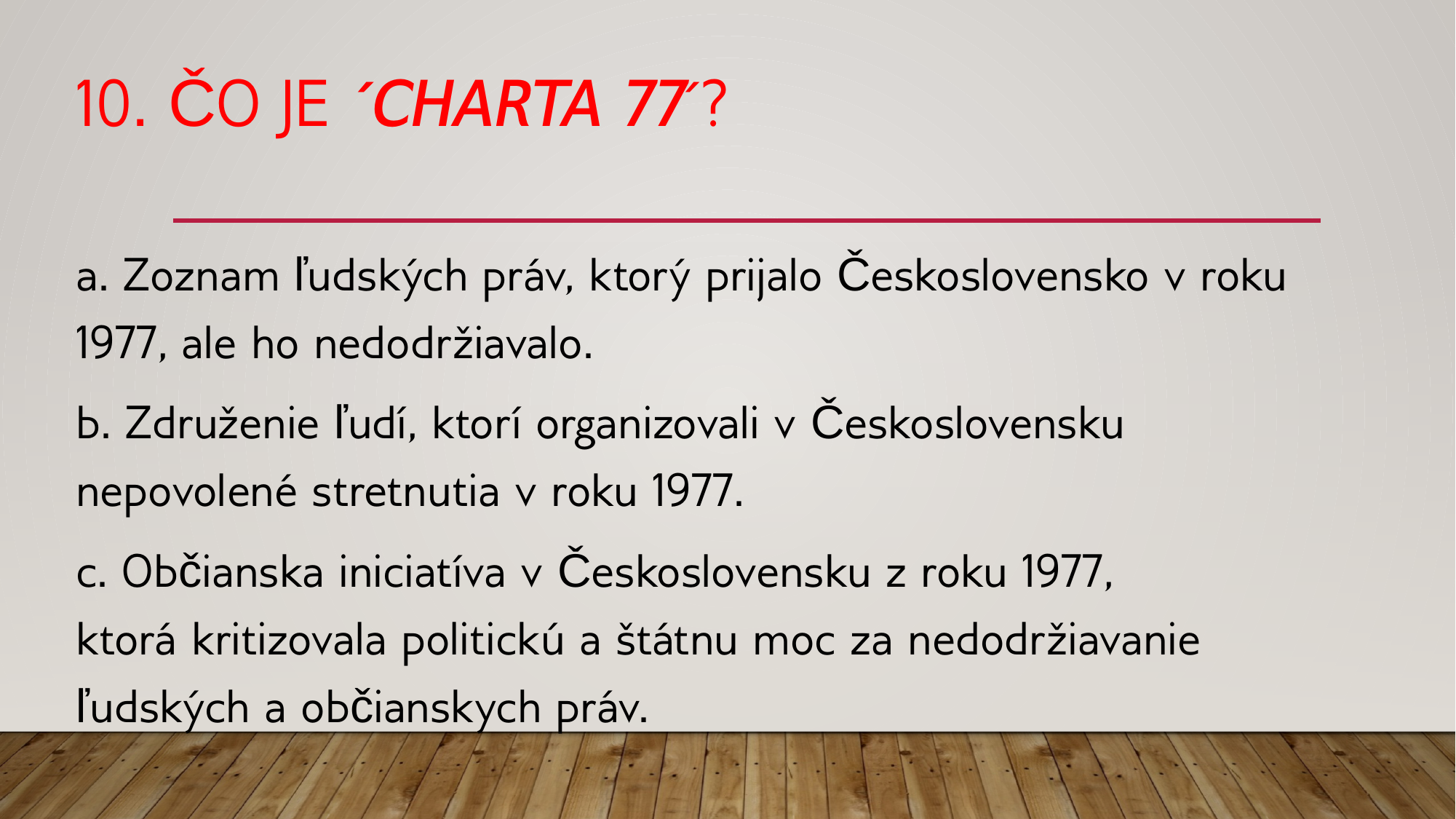

# 10. Čo je ´Charta 77´?
a. Zoznam ľudských práv, ktorý prijalo Československo v roku 1977, ale ho nedodržiavalo.
b. Združenie ľudí, ktorí organizovali v Československu nepovolené stretnutia v roku 1977.
c. Občianska iniciatíva v Československu z roku 1977, 	ktorá kritizovala politickú a štátnu moc za nedodržiavanie 	ľudských a občianskych práv.